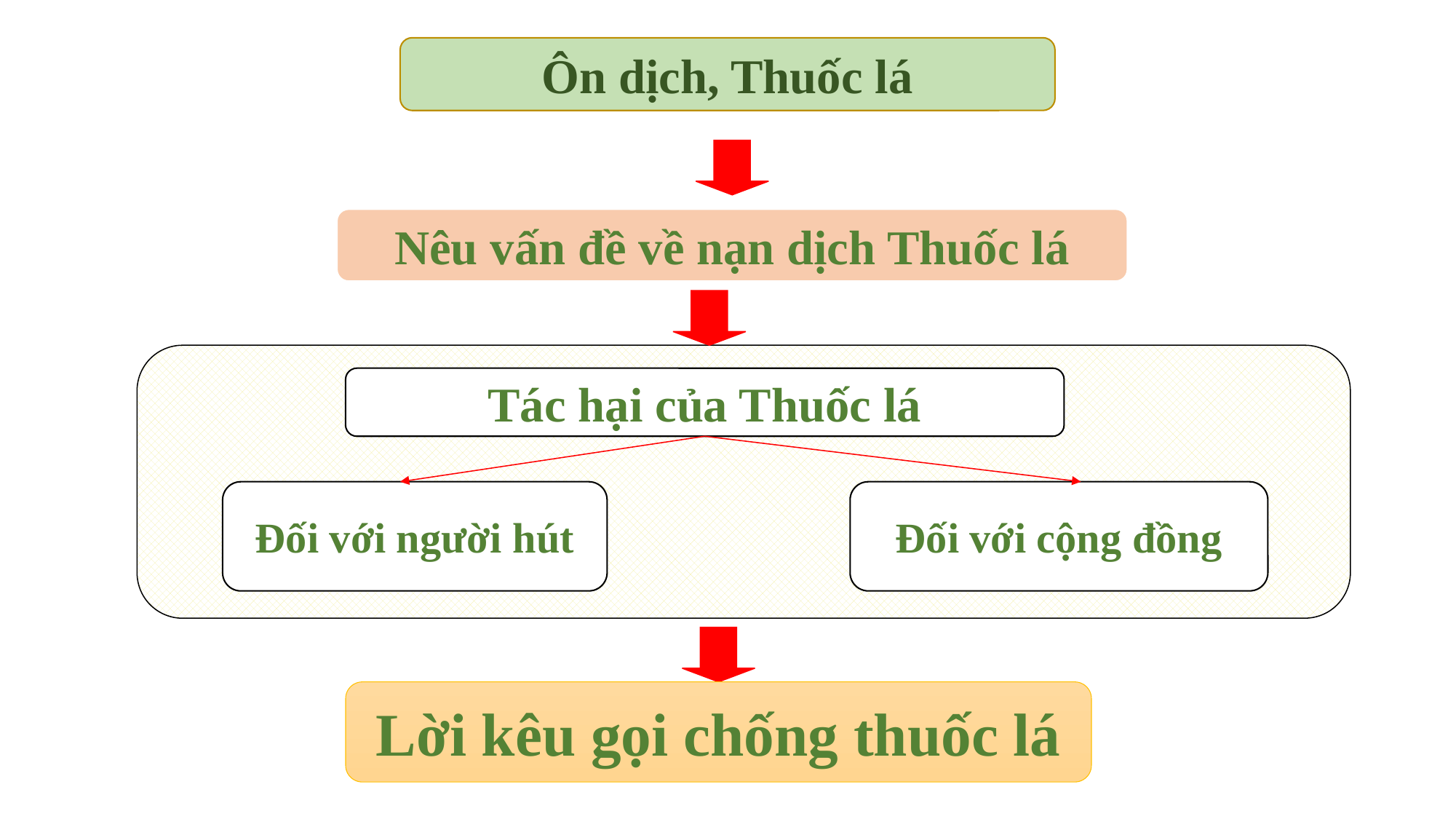

Ôn dịch, Thuốc lá

Nêu vấn đề về nạn dịch Thuốc lá

Tác hại của Thuốc lá

Đối với người hút
Đối với cộng đồng

Lời kêu gọi chống thuốc lá